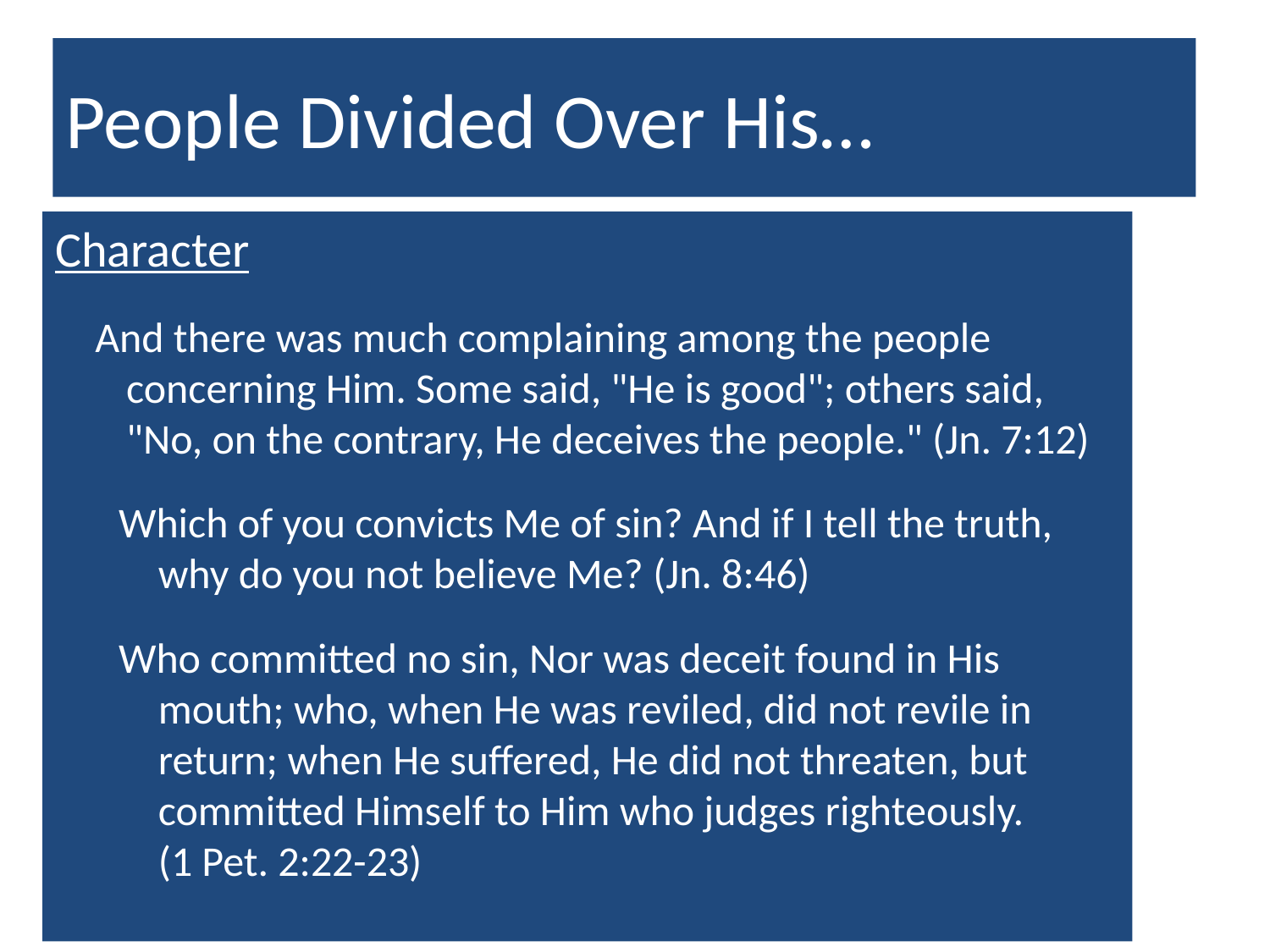

# People Divided Over His…
Character

And there was much complaining among the people concerning Him. Some said, "He is good"; others said, "No, on the contrary, He deceives the people." (Jn. 7:12)

Which of you convicts Me of sin? And if I tell the truth, why do you not believe Me? (Jn. 8:46)

Who committed no sin, Nor was deceit found in His mouth; who, when He was reviled, did not revile in return; when He suffered, He did not threaten, but committed Himself to Him who judges righteously.        (1 Pet. 2:22-23)